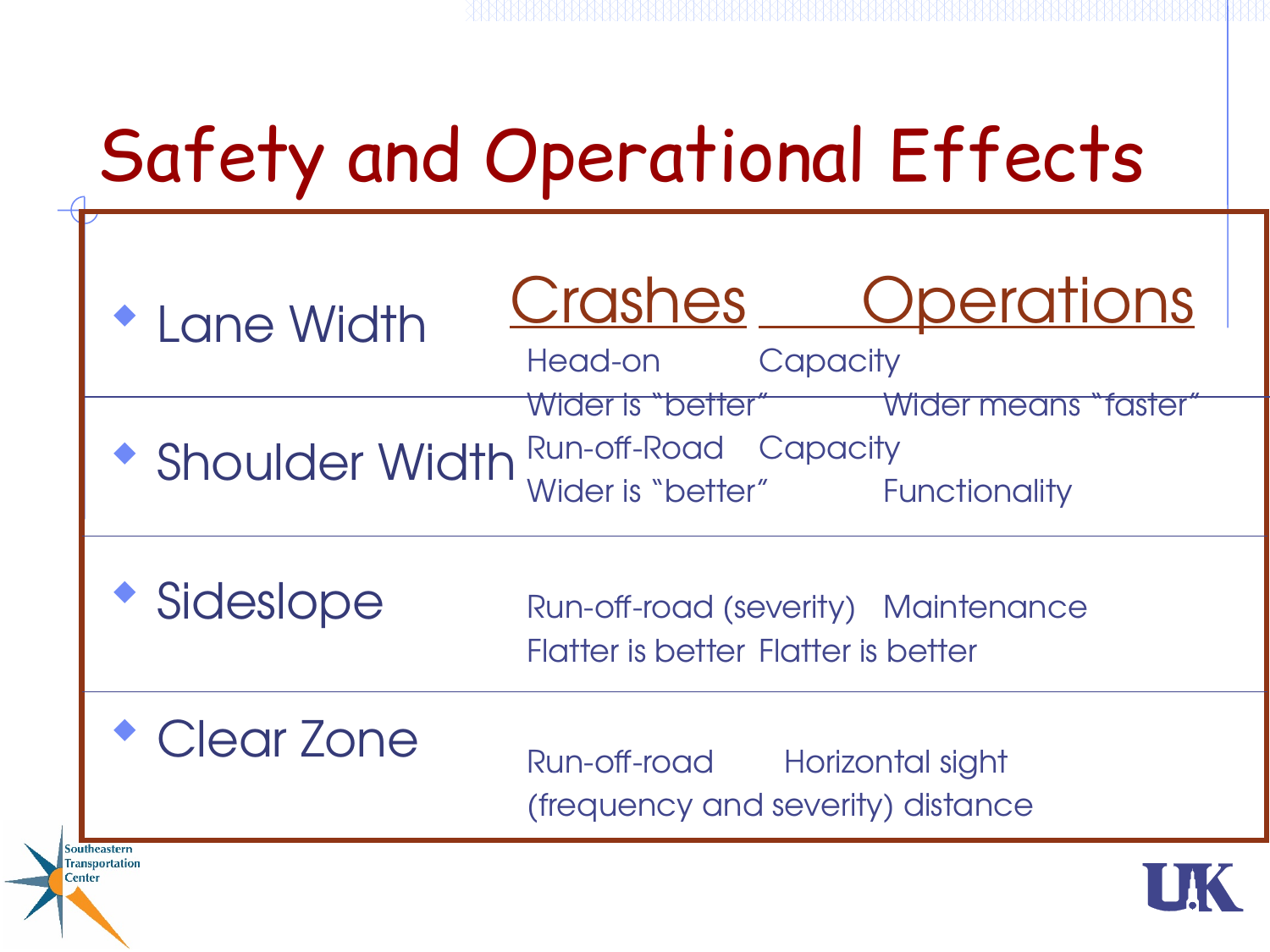

# Safety and Operational Effects

Crashes	      Operations
  Head-on		Capacity
  Wider is “better”   	Wider means “faster”
  Run-off-Road		Capacity
  Wider is “better” 	Functionality

  Run-off-road (severity)	Maintenance
  Flatter is better		Flatter is better

  Run-off-road		   Horizontal sight
  (frequency and severity) distance

Lane Width

Shoulder Width

Sideslope

Clear Zone